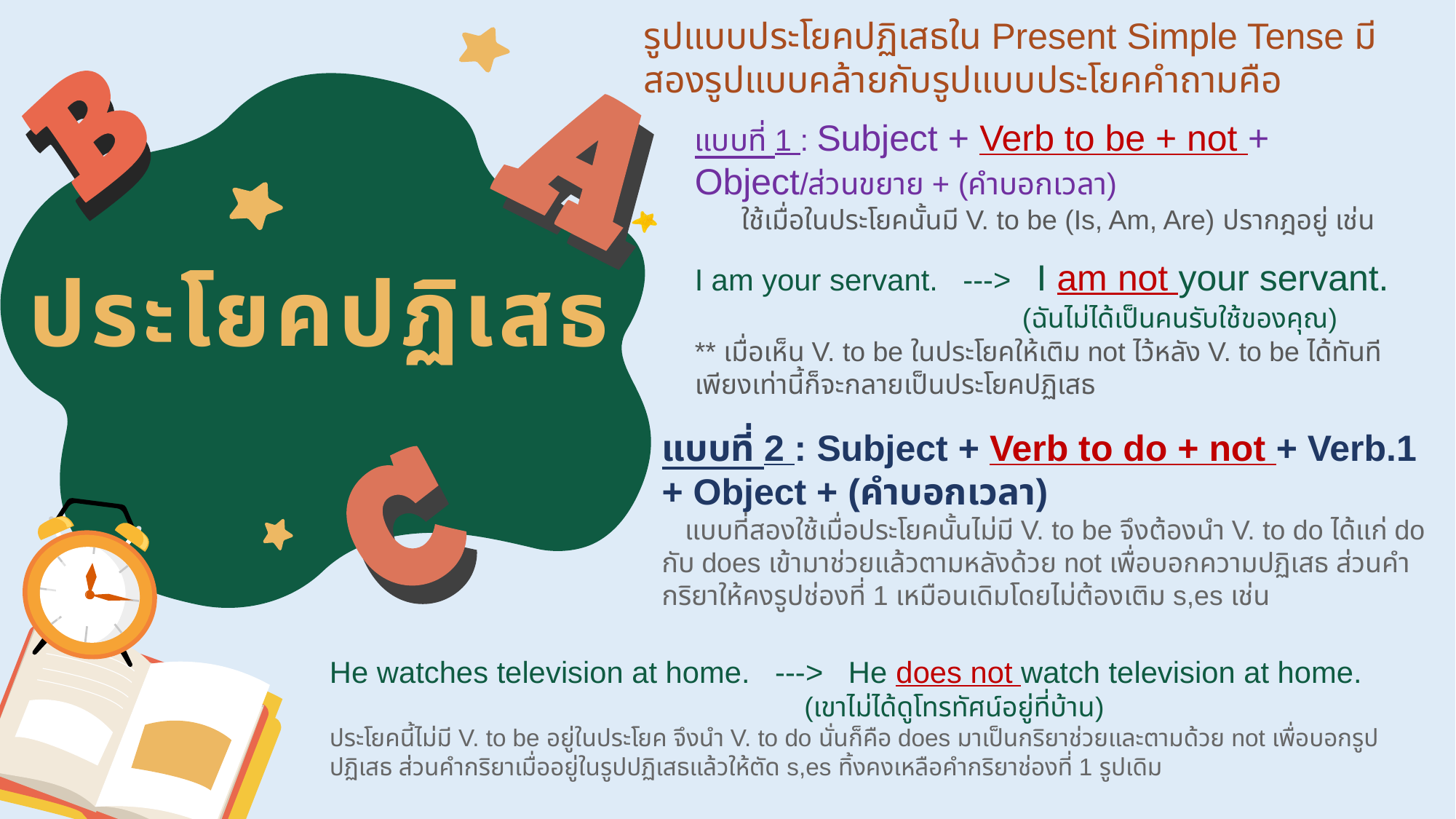

รูปแบบประโยคปฏิเสธใน Present Simple Tense มีสองรูปแบบคล้ายกับรูปแบบประโยคคำถามคือ

แบบที่ 1 : Subject + Verb to be + not + Object/ส่วนขยาย + (คำบอกเวลา)
ใช้เมื่อในประโยคนั้นมี V. to be (Is, Am, Are) ปรากฎอยู่ เช่น

I am your servant.   --->   I am not your servant.
			(ฉันไม่ได้เป็นคนรับใช้ของคุณ)
** เมื่อเห็น V. to be ในประโยคให้เติม not ไว้หลัง V. to be ได้ทันที เพียงเท่านี้ก็จะกลายเป็นประโยคปฏิเสธ

ประโยคปฏิเสธ
แบบที่ 2 : Subject + Verb to do + not + Verb.1 + Object + (คำบอกเวลา)
   แบบที่สองใช้เมื่อประโยคนั้นไม่มี V. to be จึงต้องนำ V. to do ได้แก่ do กับ does เข้ามาช่วยแล้วตามหลังด้วย not เพื่อบอกความปฏิเสธ ส่วนคำกริยาให้คงรูปช่องที่ 1 เหมือนเดิมโดยไม่ต้องเติม s,es เช่น

He watches television at home.   --->   He does not watch television at home.
				     (เขาไม่ได้ดูโทรทัศน์อยู่ที่บ้าน)
ประโยคนี้ไม่มี V. to be อยู่ในประโยค จึงนำ V. to do นั่นก็คือ does มาเป็นกริยาช่วยและตามด้วย not เพื่อบอกรูปปฏิเสธ ส่วนคำกริยาเมื่ออยู่ในรูปปฏิเสธแล้วให้ตัด s,es ทิ้งคงเหลือคำกริยาช่องที่ 1 รูปเดิม